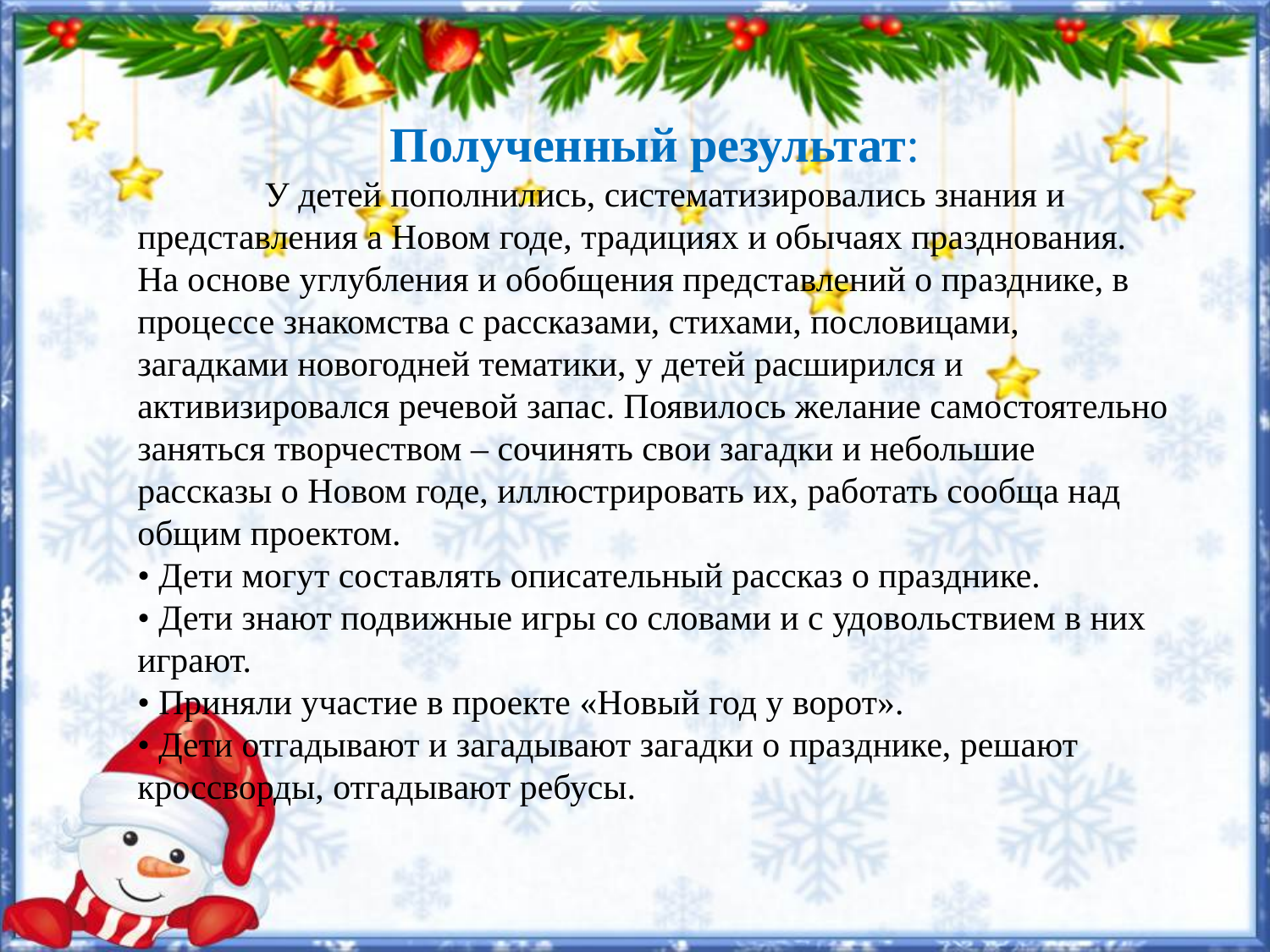

Полученный результат:
	У детей пополнились, систематизировались знания и представления а Новом годе, традициях и обычаях празднования.  На основе углубления и обобщения представлений о празднике, в процессе знакомства с рассказами, стихами, пословицами, загадками новогодней тематики, у детей расширился и активизировался речевой запас. Появилось желание самостоятельно заняться творчеством – сочинять свои загадки и небольшие рассказы о Новом годе, иллюстрировать их, работать сообща над общим проектом.
• Дети могут составлять описательный рассказ о празднике.
• Дети знают подвижные игры со словами и с удовольствием в них играют.
• Приняли участие в проекте «Новый год у ворот».
• Дети отгадывают и загадывают загадки о празднике, решают кроссворды, отгадывают ребусы.